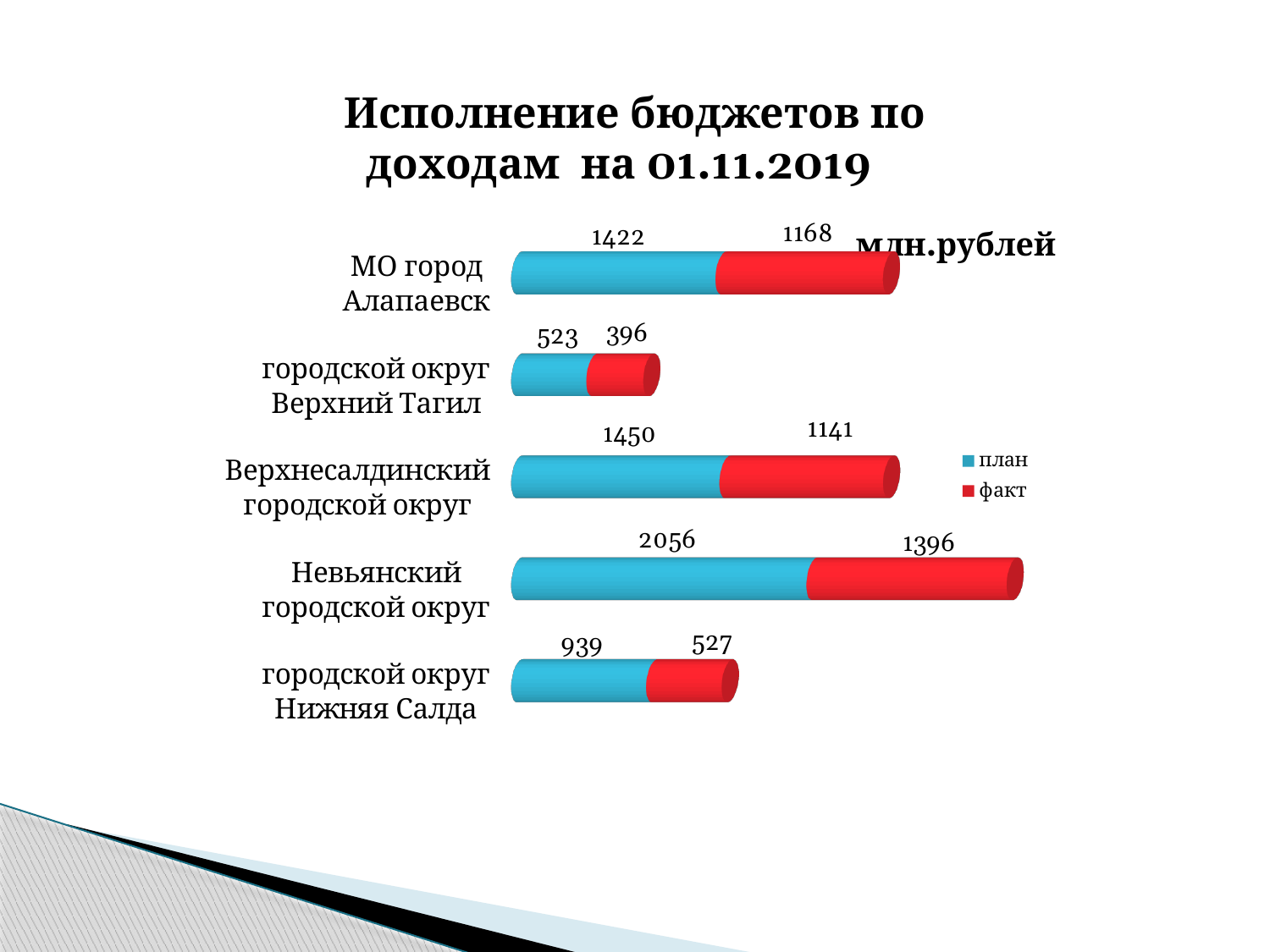

Исполнение бюджетов по доходам  на 01.11.2019

[unsupported chart]

[unsupported chart]

млн.рублей